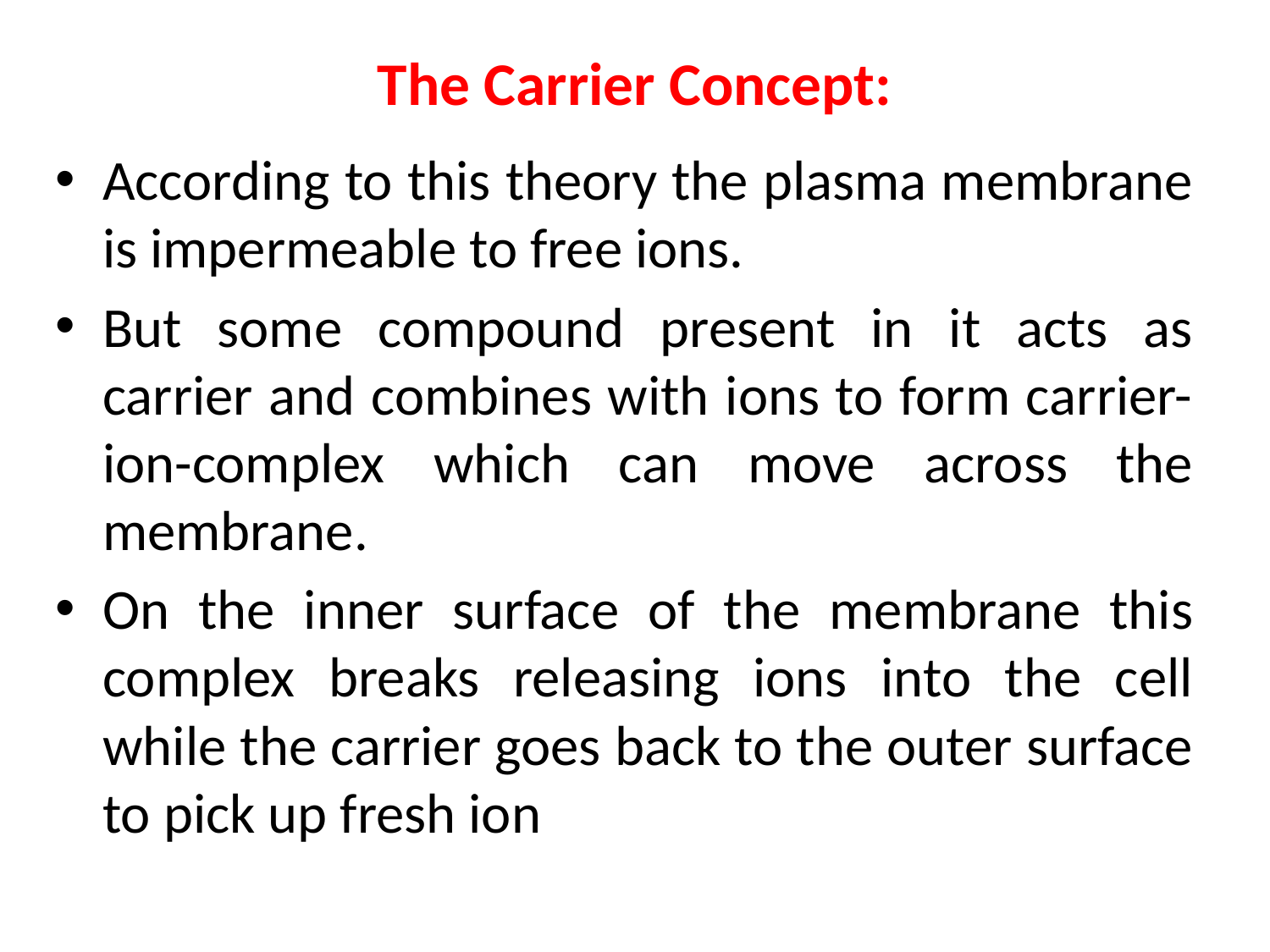

# The Carrier Concept:
According to this theory the plasma membrane is impermeable to free ions.
But some compound present in it acts as carrier and combines with ions to form carrier-ion-complex which can move across the membrane.
On the inner surface of the membrane this complex breaks releasing ions into the cell while the carrier goes back to the outer surface to pick up fresh ion